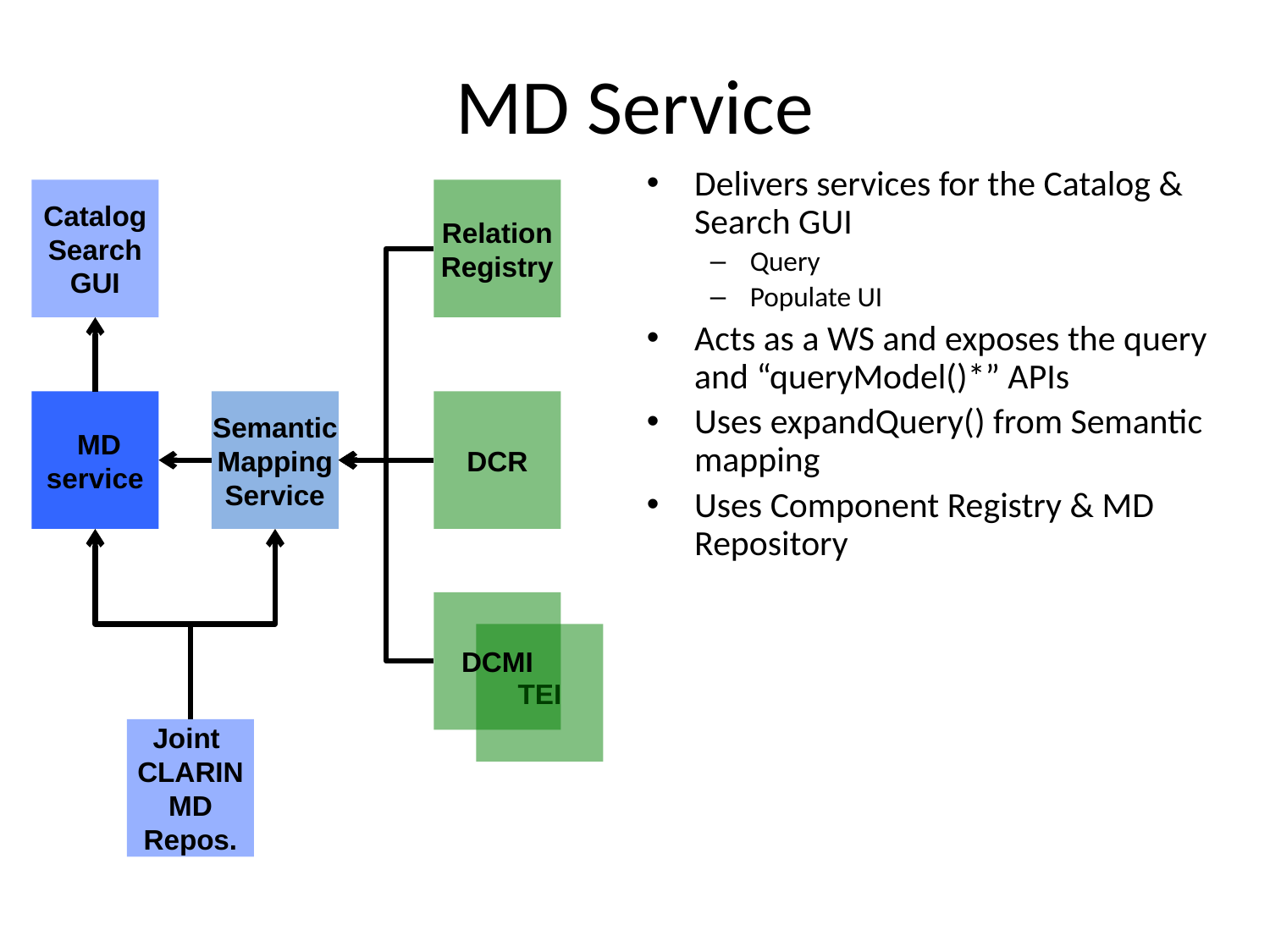

# MD Service
Delivers services for the Catalog & Search GUI
Query
Populate UI
Acts as a WS and exposes the query and “queryModel()*” APIs
Uses expandQuery() from Semantic mapping
Uses Component Registry & MD Repository

Catalog
Search
GUI
Relation
Registry
 MD
service
Semantic
Mapping
Service
DCR
DCMI
TEI
Joint
CLARINMD Repos.